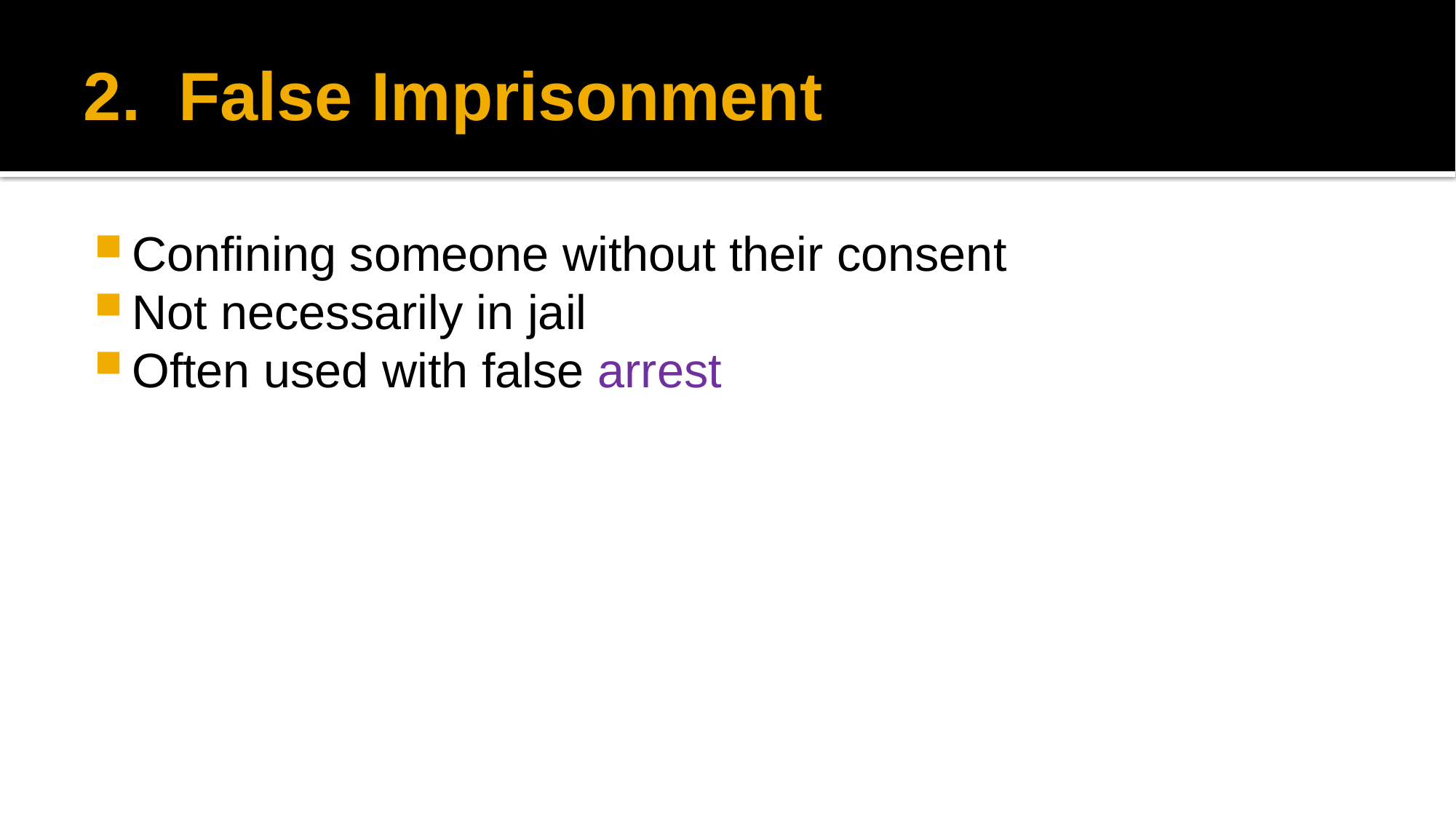

# 2.  False Imprisonment
Confining someone without their consent
Not necessarily in jail
Often used with false arrest